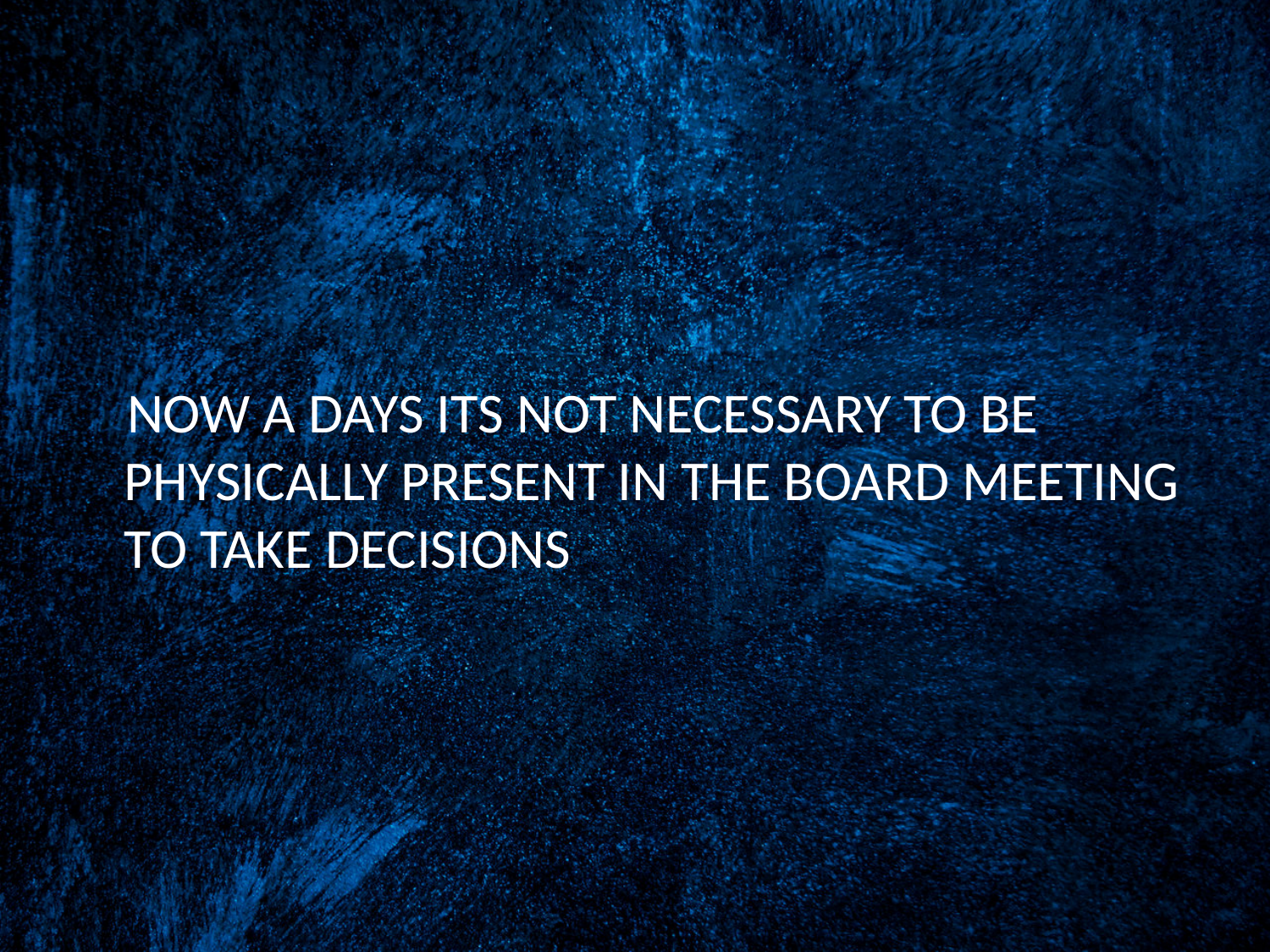

NOW A DAYS ITS NOT NECESSARY TO BE PHYSICALLY PRESENT IN THE BOARD MEETING TO TAKE DECISIONS